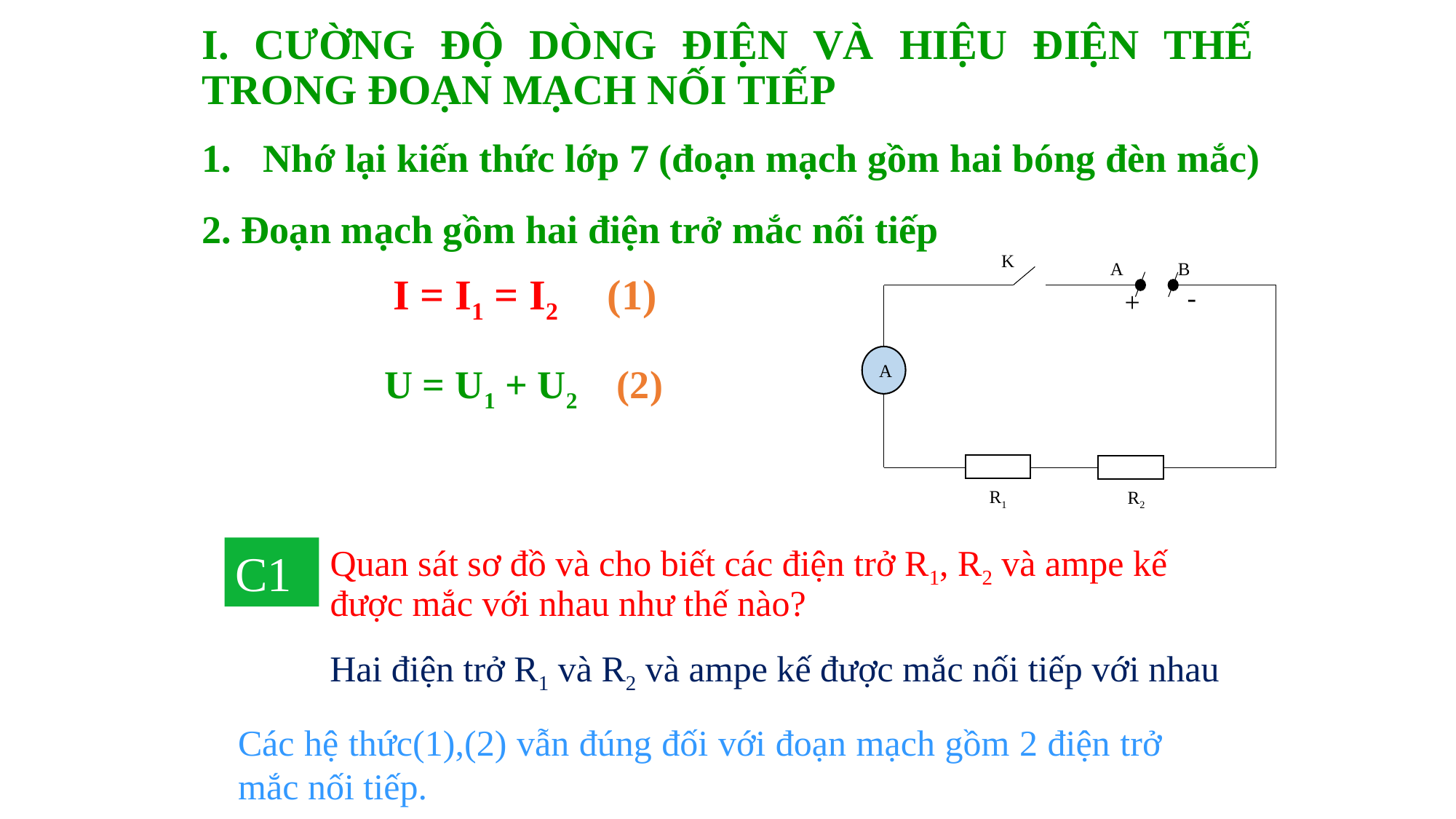

I. CƯỜNG ĐỘ DÒNG ĐIỆN VÀ HIỆU ĐIỆN THẾ TRONG ĐOẠN MẠCH NỐI TIẾP
Nhớ lại kiến thức lớp 7 (đoạn mạch gồm hai bóng đèn mắc)
# 2. Đoạn mạch gồm hai điện trở mắc nối tiếp
K
A
B

A

-
+
R1
R2
I = I1 = I2        (1)
U = U1 + U2       (2)
Quan sát sơ đồ và cho biết các điện trở R1, R2 và ampe kế được mắc với nhau như thế nào?
C1
Hai điện trở R1 và R2 và ampe kế được mắc nối tiếp với nhau
Các hệ thức(1),(2) vẫn đúng đối với đoạn mạch gồm 2 điện trở mắc nối tiếp.